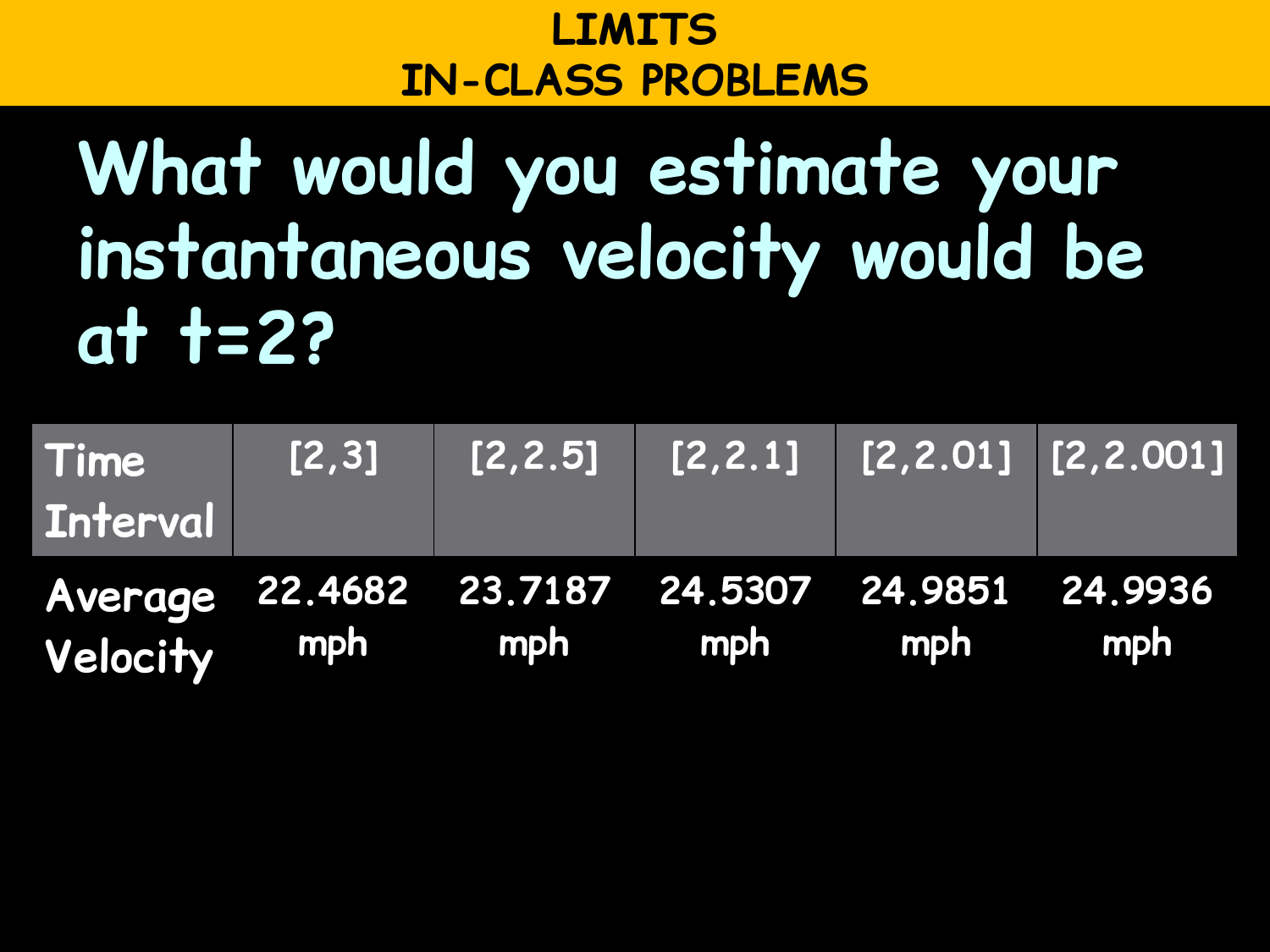

LIMITS
IN-CLASS PROBLEMS
What would you estimate your instantaneous velocity would be at t=2?

| Time Interval | [2,3] | [2,2.5] | [2,2.1] | [2,2.01] | [2,2.001] |
| --- | --- | --- | --- | --- | --- |
| Average Velocity | 22.4682 mph | 23.7187 mph | 24.5307 mph | 24.9851 mph | 24.9936 mph |